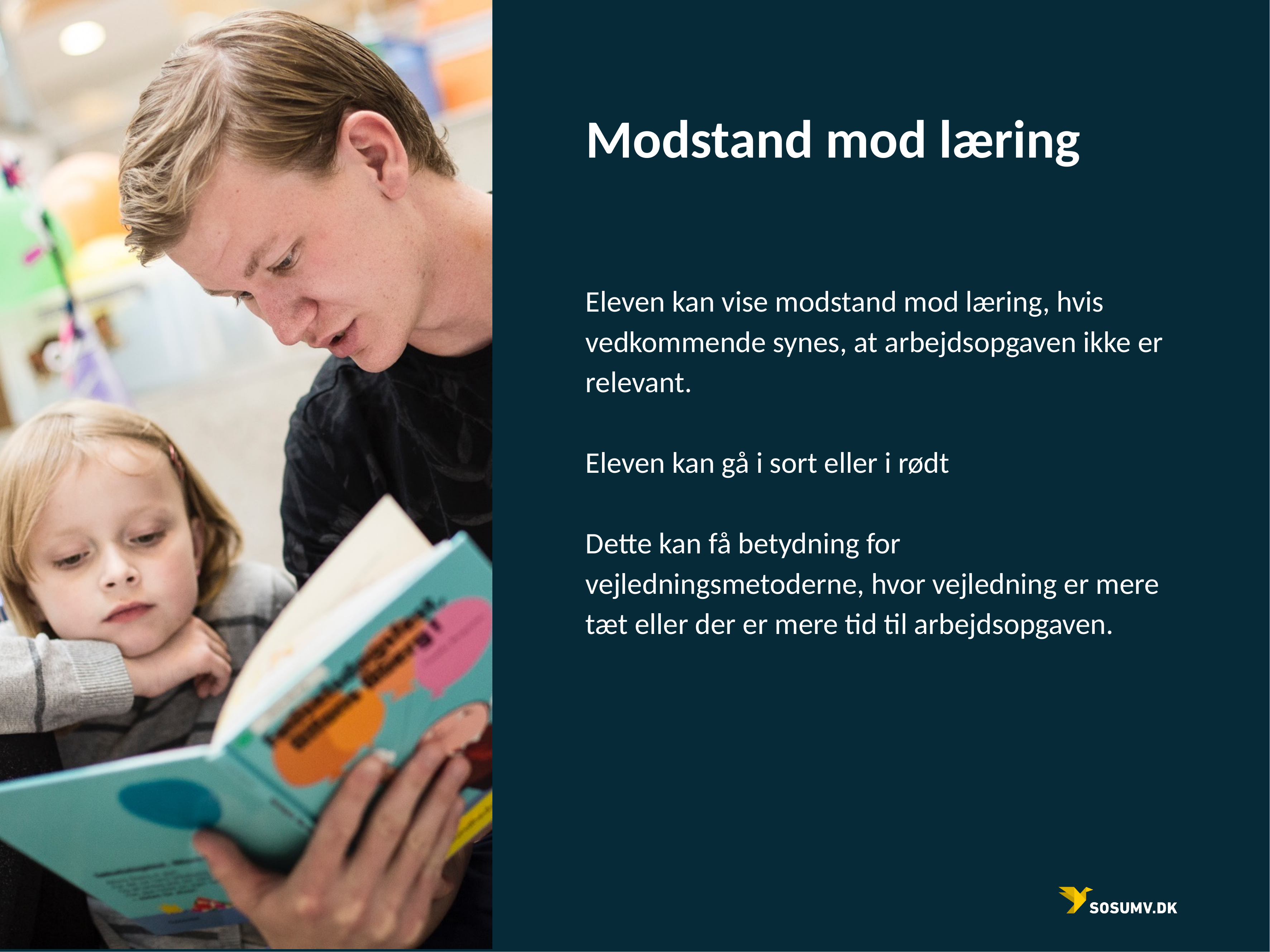

# Modstand mod læring
Eleven kan vise modstand mod læring, hvis vedkommende synes, at arbejdsopgaven ikke er relevant.

Eleven kan gå i sort eller i rødt

Dette kan få betydning for vejledningsmetoderne, hvor vejledning er mere tæt eller der er mere tid til arbejdsopgaven.